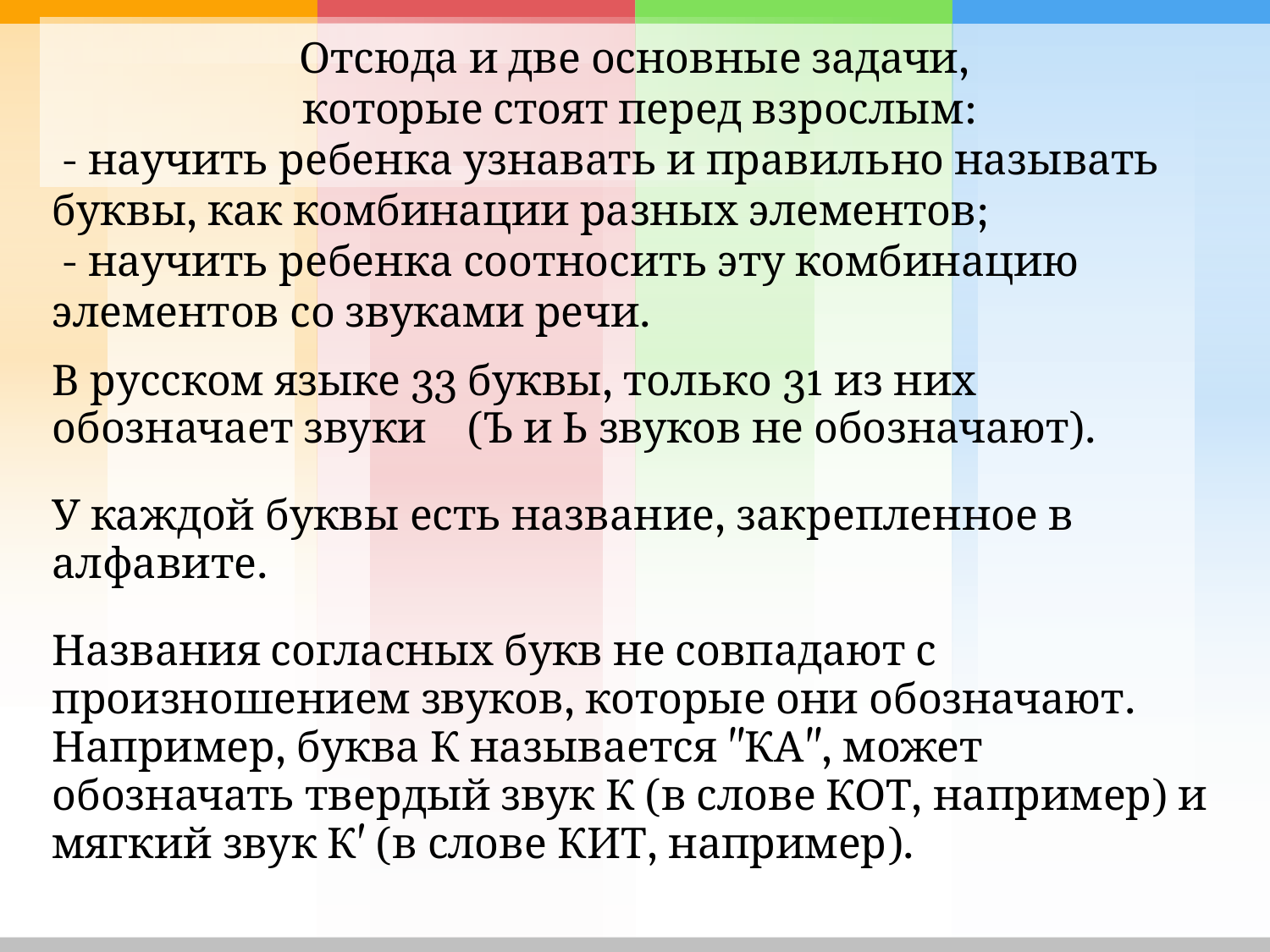

Отсюда и две основные задачи,
которые стоят перед взрослым:
 - научить ребенка узнавать и правильно называть буквы, как комбинации разных элементов;
 - научить ребенка соотносить эту комбинацию элементов со звуками речи.
В русском языке 33 буквы, только 31 из них обозначает звуки    (Ъ и Ь звуков не обозначают).
У каждой буквы есть название, закрепленное в алфавите.
Названия согласных букв не совпадают с произношением звуков, которые они обозначают. Например, буква К называется "КА", может обозначать твердый звук К (в слове КОТ, например) и мягкий звук К' (в слове КИТ, например).